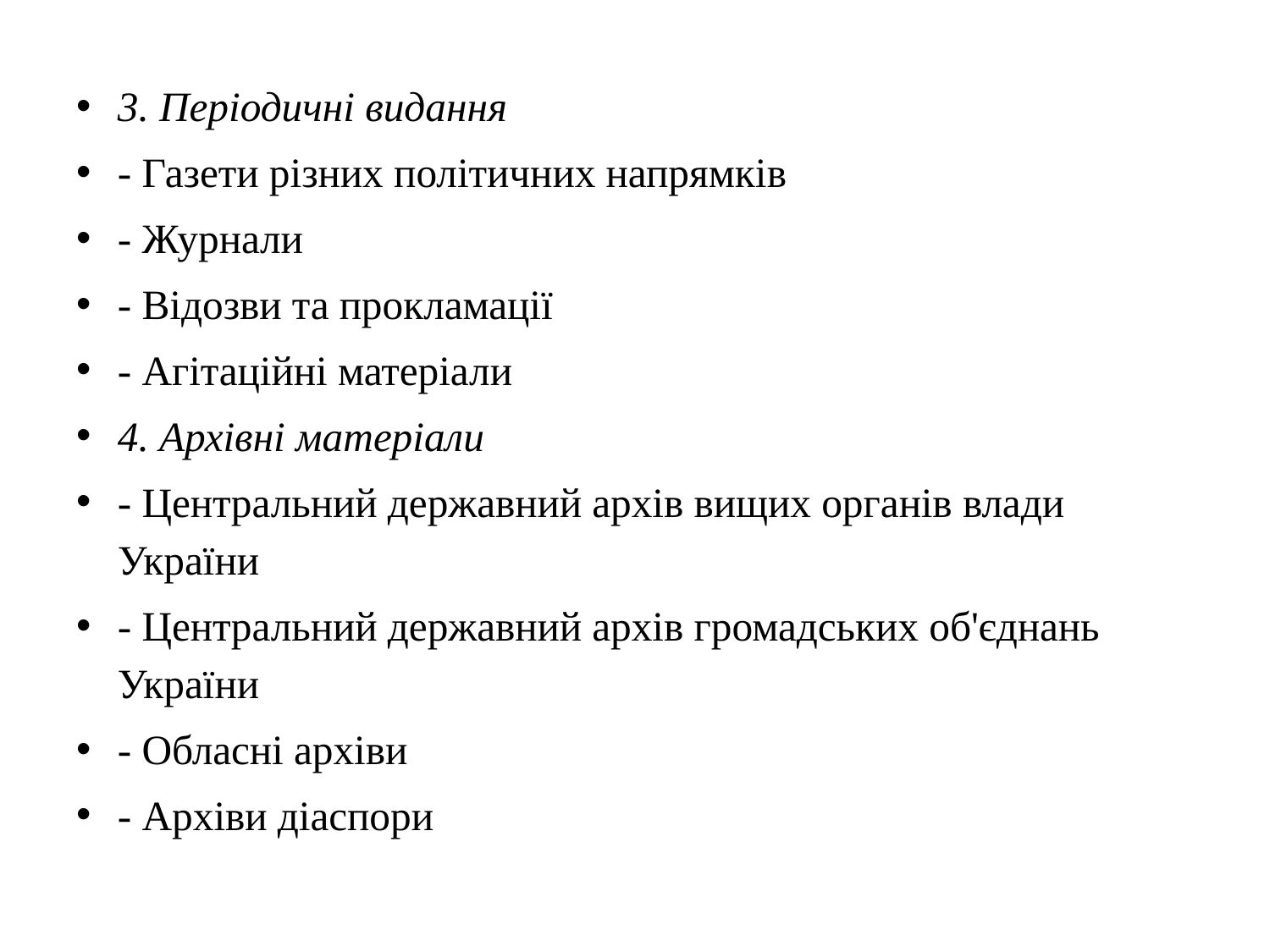

#
3. Періодичні видання
- Газети різних політичних напрямків
- Журнали
- Відозви та прокламації
- Агітаційні матеріали
4. Архівні матеріали
- Центральний державний архів вищих органів влади України
- Центральний державний архів громадських об'єднань України
- Обласні архіви
- Архіви діаспори